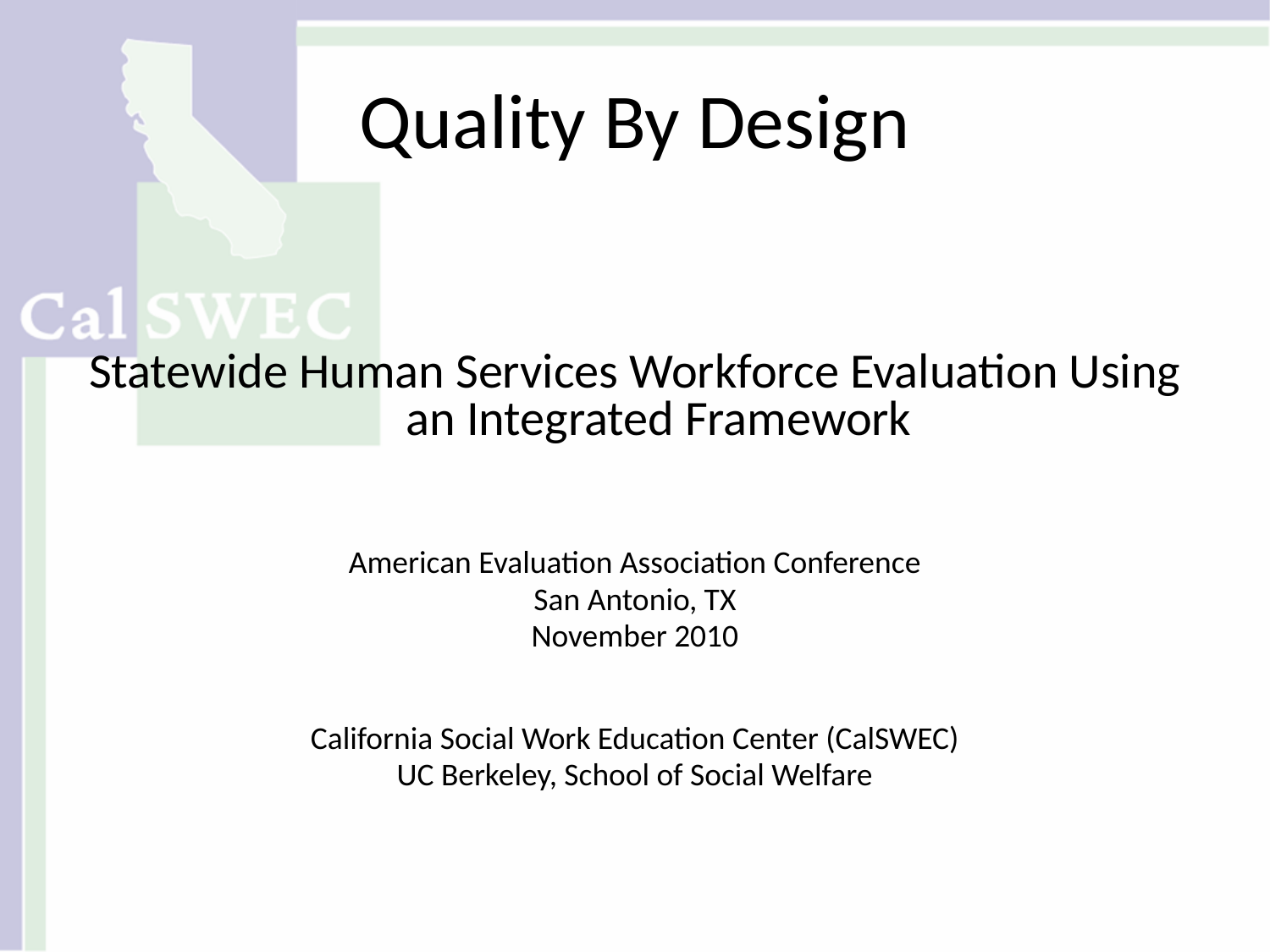

# Quality By Design

Statewide Human Services Workforce Evaluation Using an Integrated Framework

American Evaluation Association Conference
San Antonio, TX
November 2010

California Social Work Education Center (CalSWEC)
UC Berkeley, School of Social Welfare